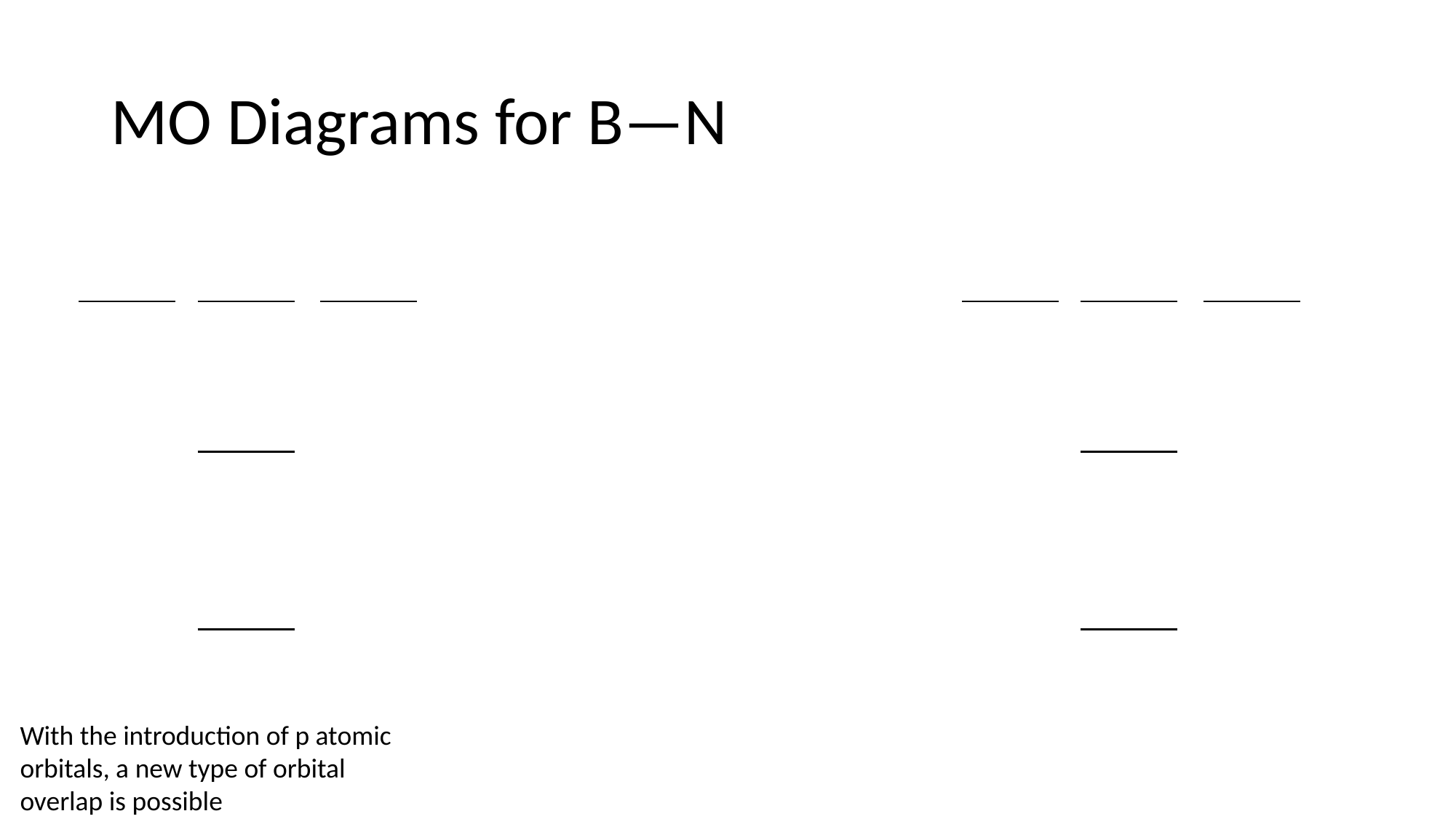

# MO Diagrams for B—N
With the introduction of p atomic orbitals, a new type of orbital overlap is possible